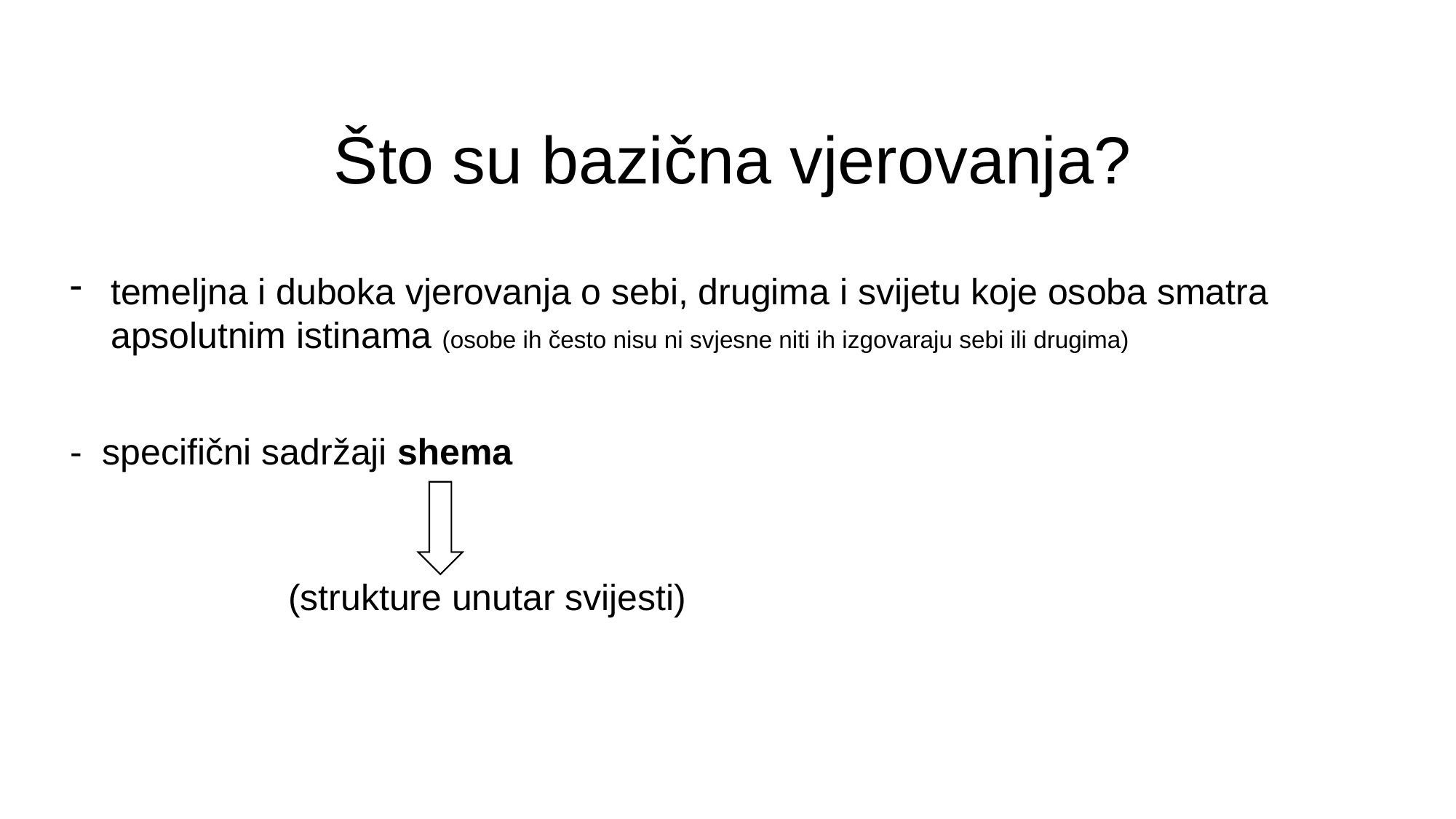

# Što su bazična vjerovanja?
temeljna i duboka vjerovanja o sebi, drugima i svijetu koje osoba smatra apsolutnim istinama (osobe ih često nisu ni svjesne niti ih izgovaraju sebi ili drugima)

-  specifični sadržaji shema

		(strukture unutar svijesti)